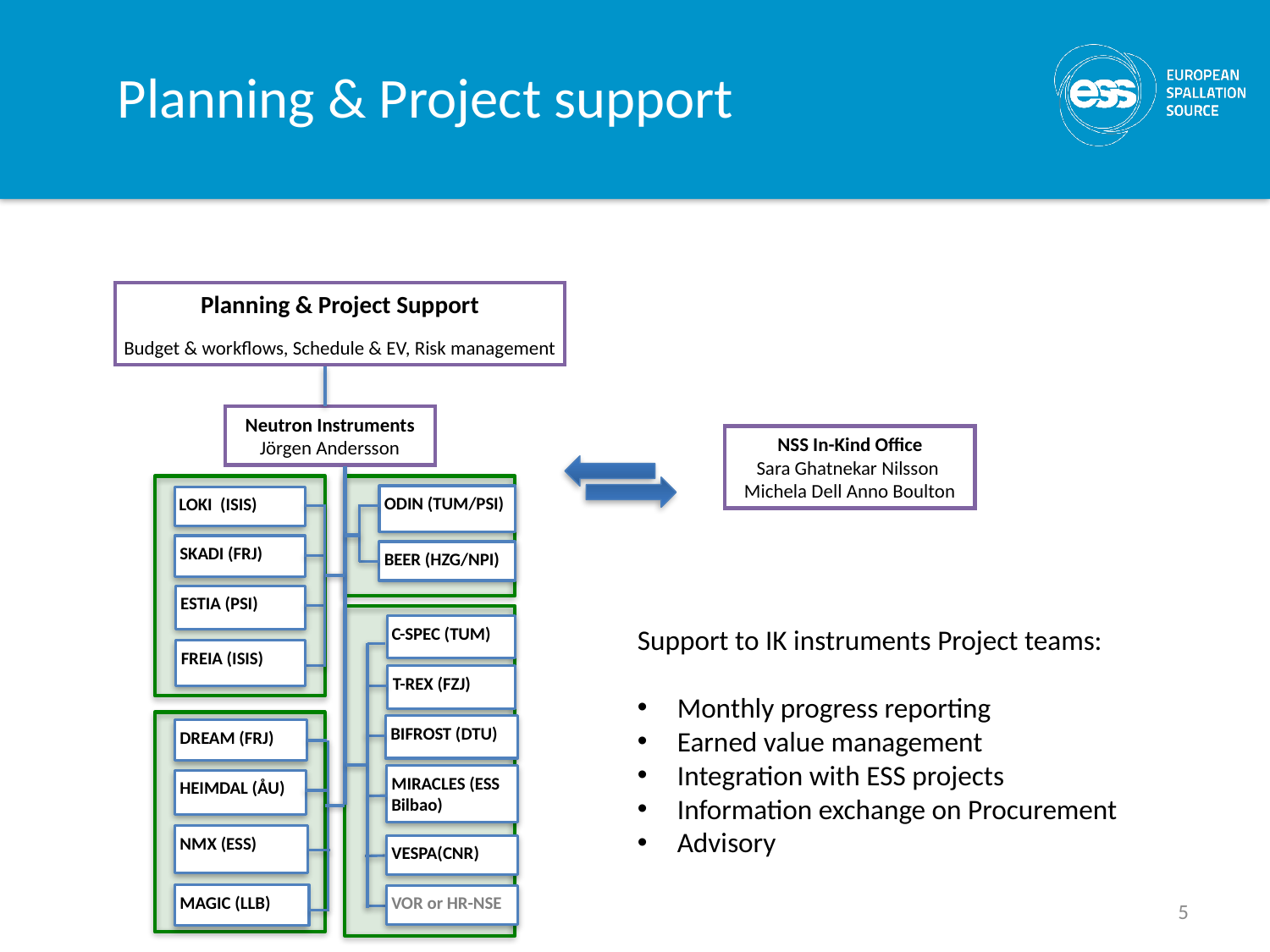

# Planning & Project support
Planning & Project Support

Budget & workflows, Schedule & EV, Risk management
Neutron Instruments
Jörgen Andersson
NSS In-Kind Office
Sara Ghatnekar Nilsson
Michela Dell Anno Boulton

ODIN (TUM/PSI)

BEER (HZG/NPI)
 LOKI  (ISIS)
SKADI (FRJ)
ESTIA (PSI)
FREIA (ISIS)

 C-SPEC (TUM)
T-REX (FZJ)
BIFROST (DTU)

MIRACLES (ESS Bilbao)
VESPA(CNR)
VOR or HR-NSE
DREAM (FRJ)
HEIMDAL (ÅU)
NMX (ESS)
MAGIC (LLB)

Support to IK instruments Project teams:

Monthly progress reporting
Earned value management
Integration with ESS projects
Information exchange on Procurement
Advisory
5